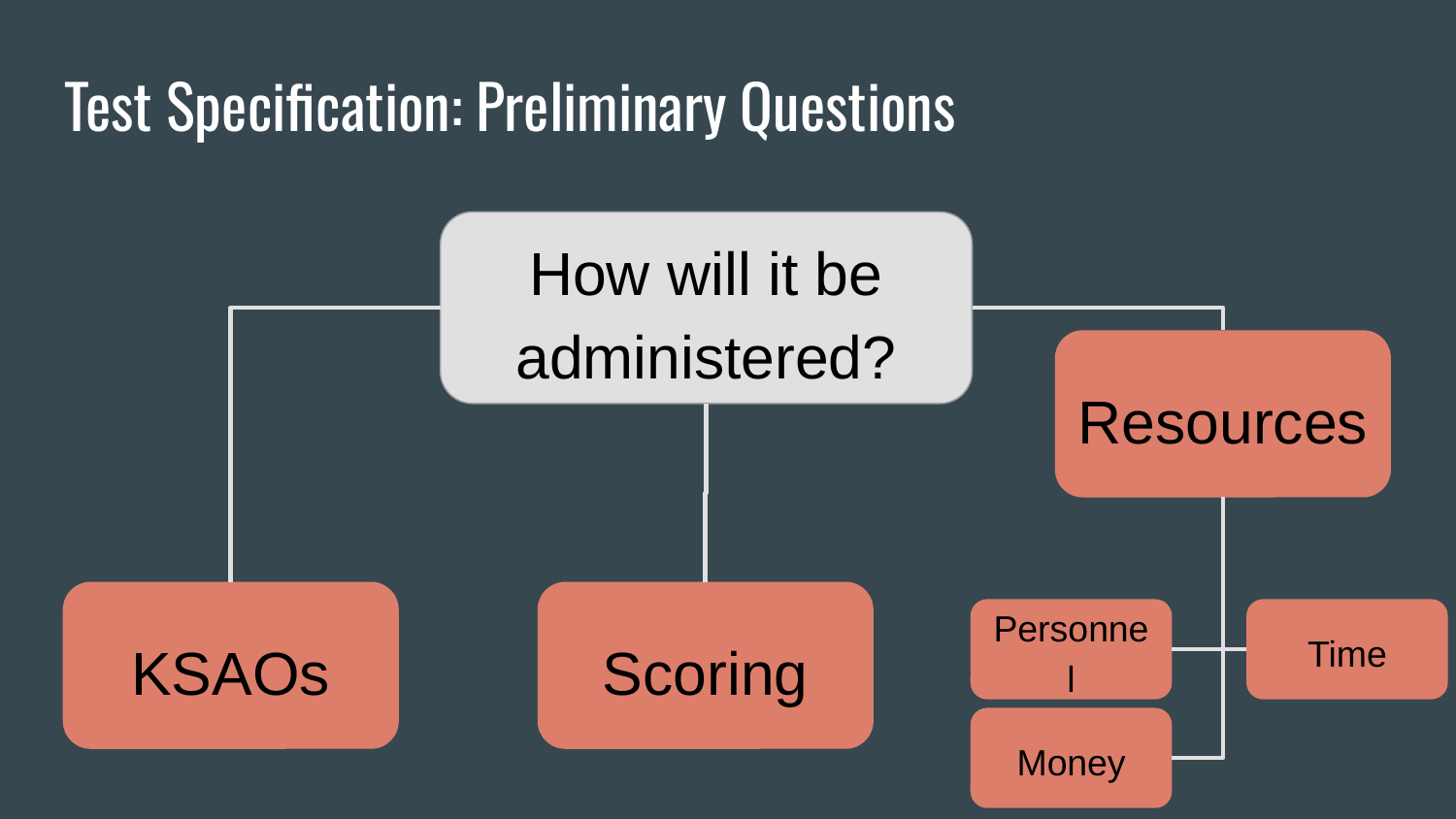

# Test Specification: Preliminary Questions
How will it be administered?
Resources
Scoring
KSAOs
Personnel
Time
Money